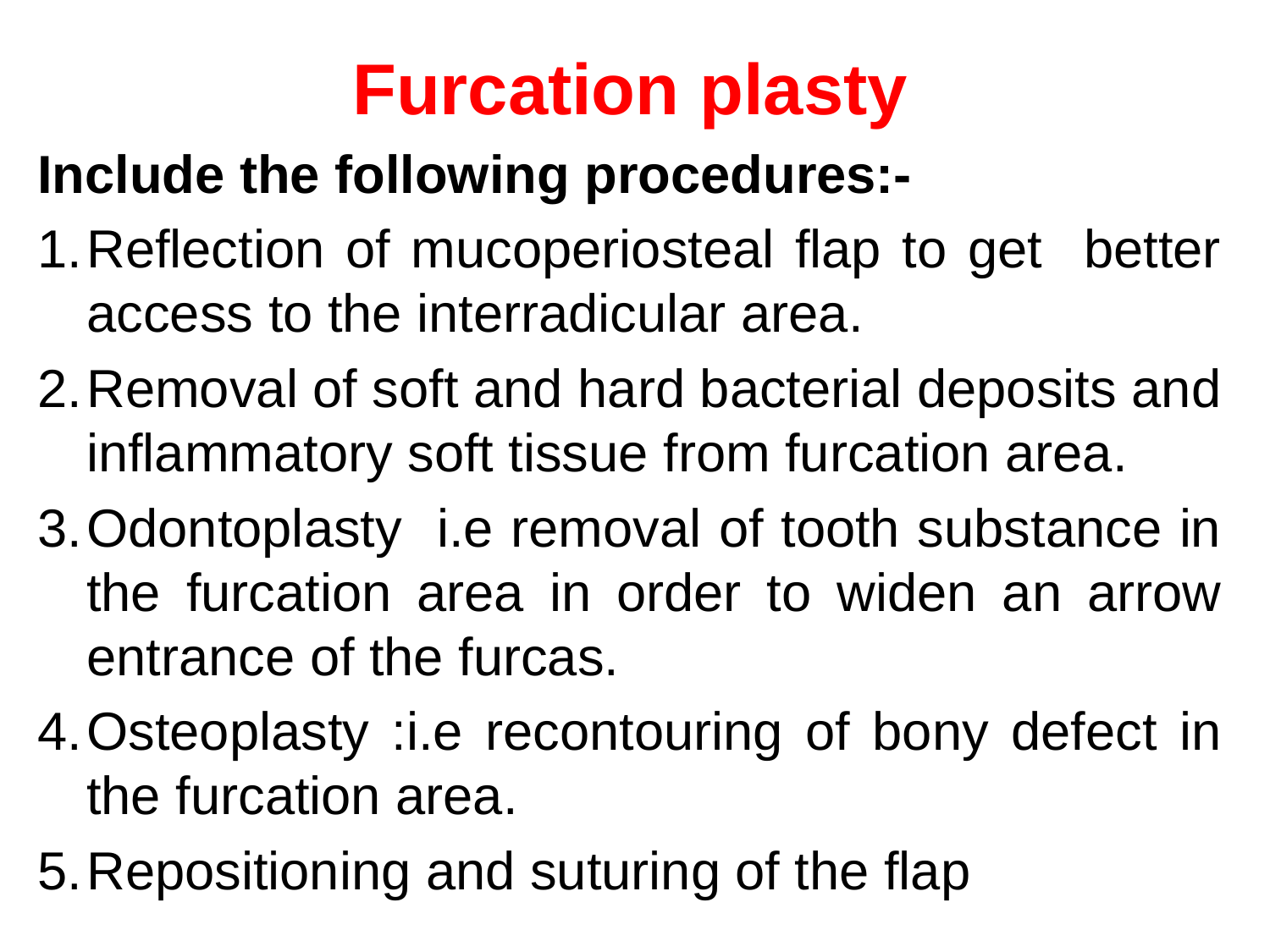

Furcation plasty
Include the following procedures:-
Reflection of mucoperiosteal flap to get  better access to the interradicular area.
Removal of soft and hard bacterial deposits and inflammatory soft tissue from furcation area.
Odontoplasty  i.e removal of tooth substance in the furcation area in order to widen an arrow entrance of the furcas.
Osteoplasty :i.e recontouring of bony defect in the furcation area.
Repositioning and suturing of the flap
#